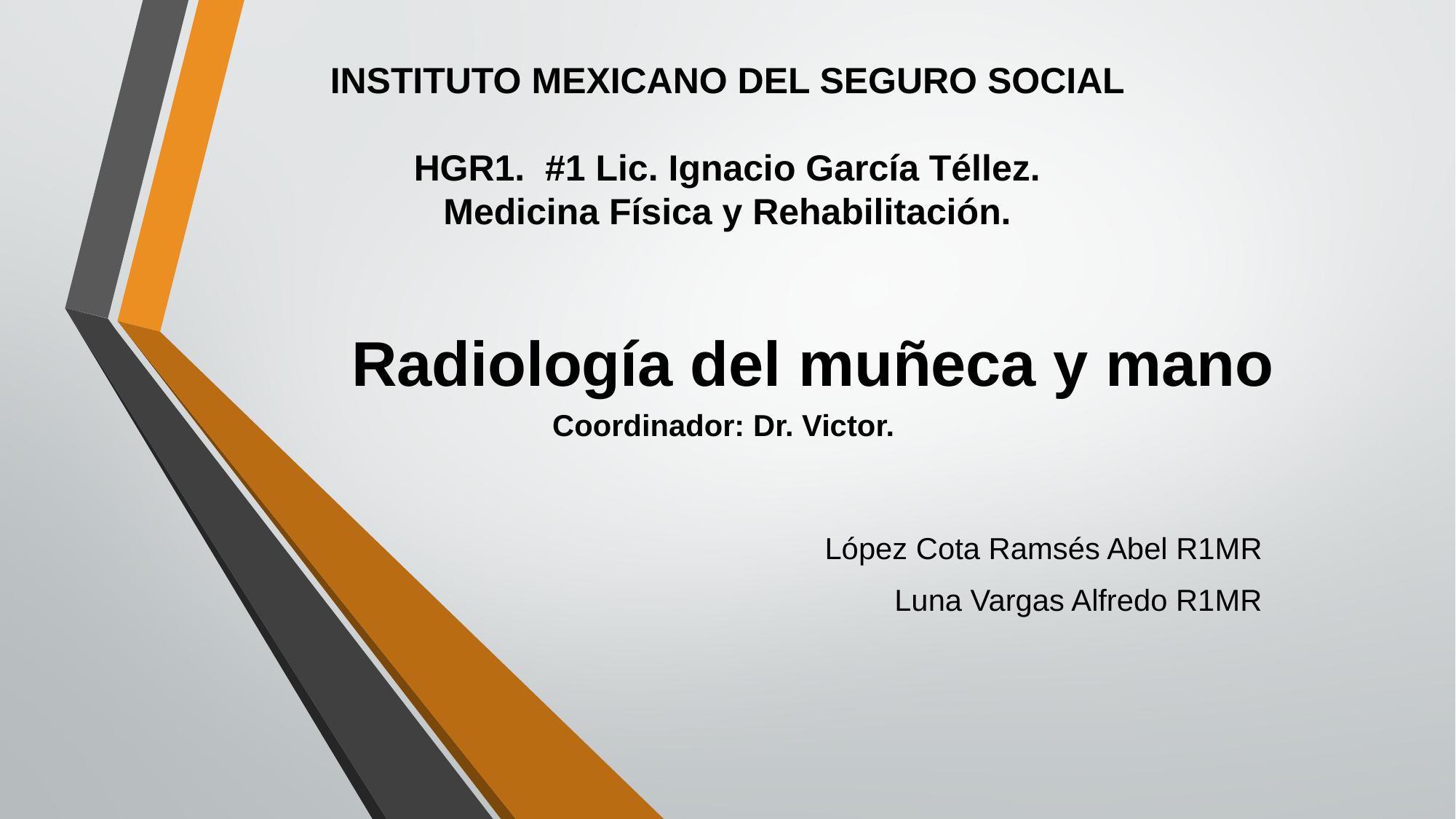

INSTITUTO MEXICANO DEL SEGURO SOCIAL

HGR1.  #1 Lic. Ignacio García Téllez.
Medicina Física y Rehabilitación.
# Radiología del muñeca y mano
Coordinador: Dr. Victor.
López Cota Ramsés Abel R1MR
Luna Vargas Alfredo R1MR